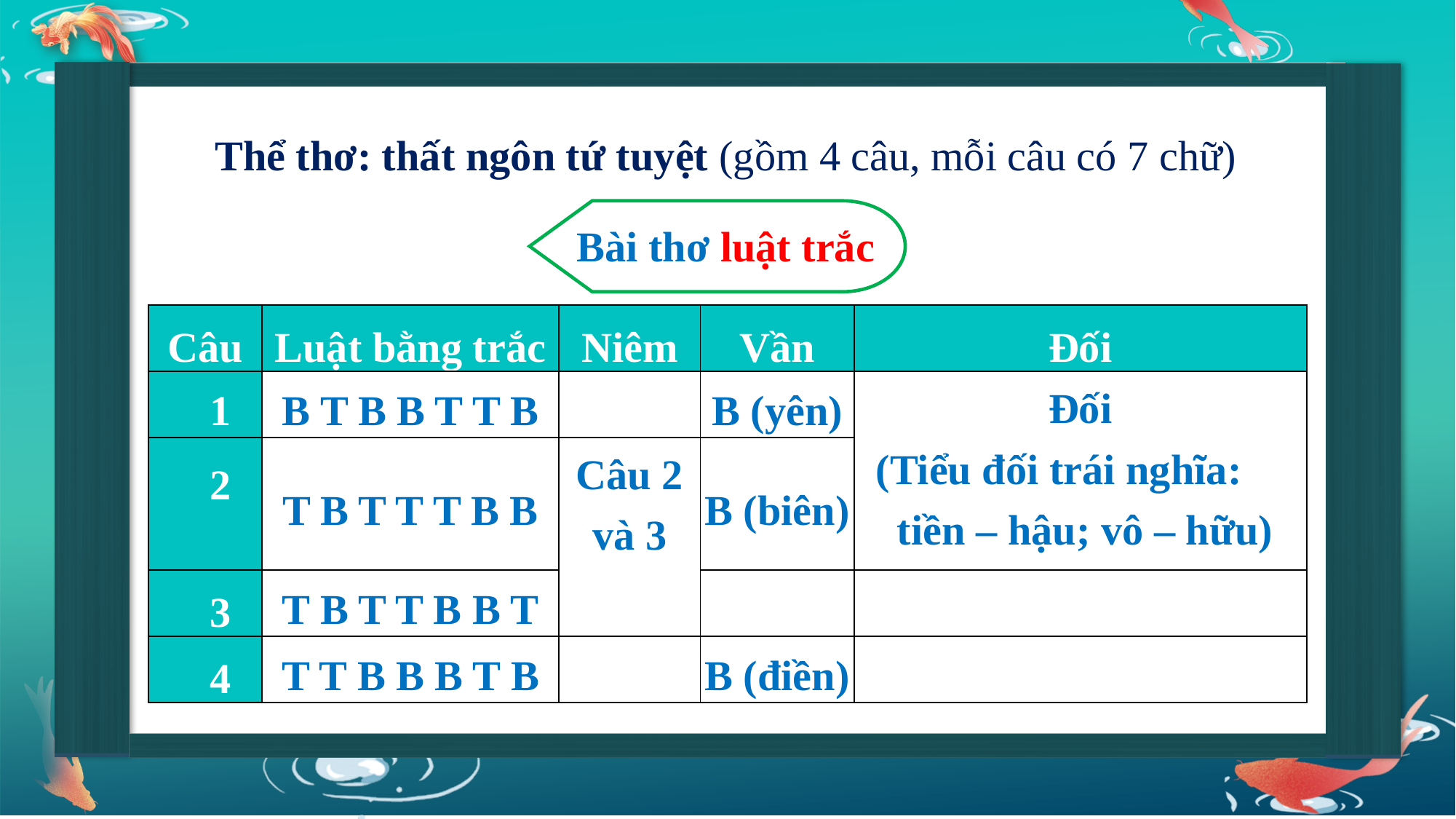

Thể thơ: thất ngôn tứ tuyệt (gồm 4 câu, mỗi câu có 7 chữ)

Bài thơ luật trắc
| Câu | Luật bằng trắc | Niêm | Vần | Đối |
| --- | --- | --- | --- | --- |
| 1 | B T B B T T B |  | B (yên) | Đối (Tiểu đối trái nghĩa: tiền – hậu; vô – hữu) |
| 2 | T B T T T B B | Câu 2 và 3 | B (biên) |  |
| 3 | T B T T B B T |  |  |  |
| 4 | T T B B B T B |  | B (điền) |  |